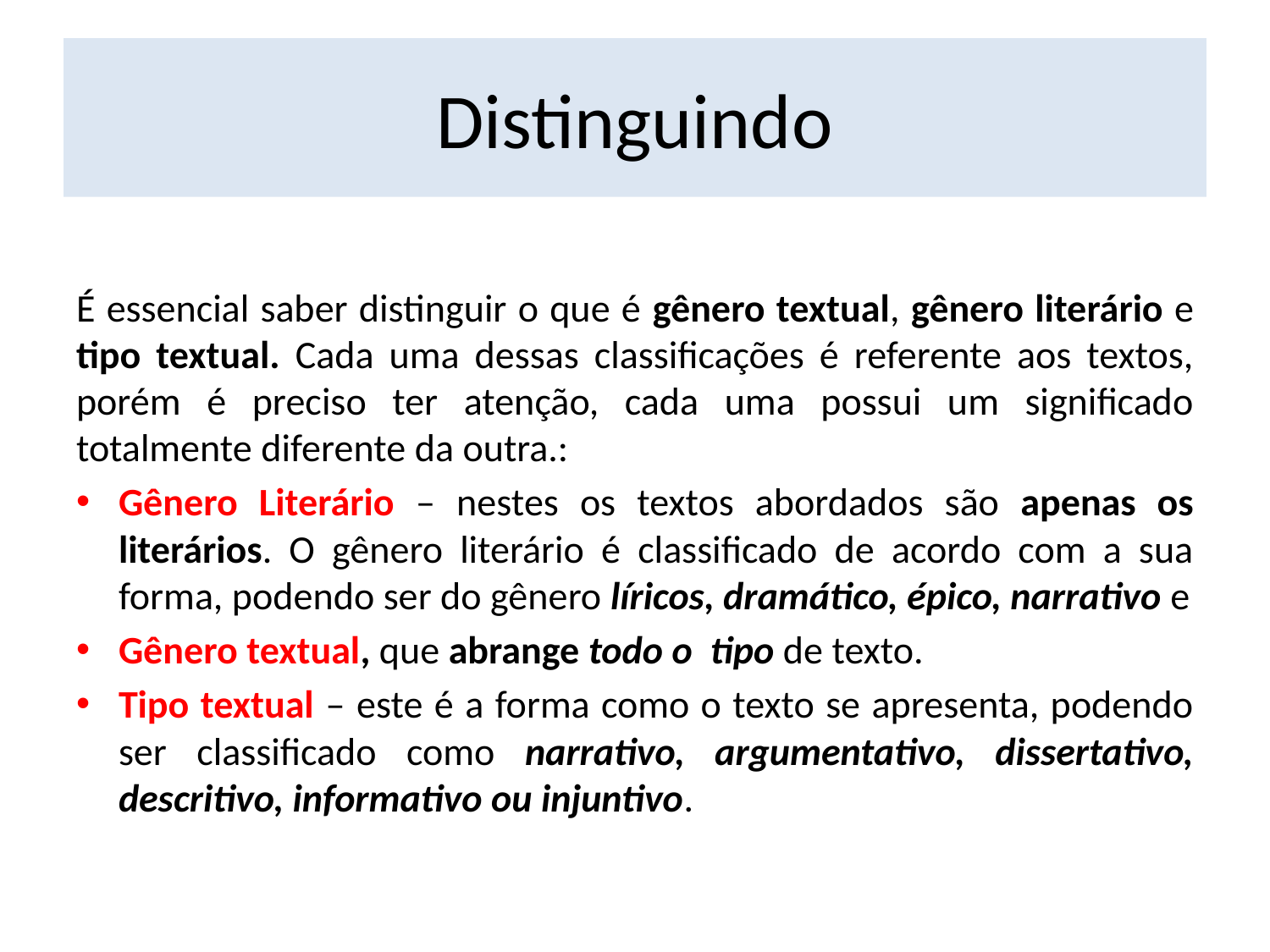

# Distinguindo

É essencial saber distinguir o que é gênero textual, gênero literário e tipo textual. Cada uma dessas classificações é referente aos textos, porém é preciso ter atenção, cada uma possui um significado totalmente diferente da outra.:
Gênero Literário – nestes os textos abordados são apenas os literários. O gênero literário é classificado de acordo com a sua forma, podendo ser do gênero líricos, dramático, épico, narrativo e
Gênero textual, que abrange todo o  tipo de texto.
Tipo textual – este é a forma como o texto se apresenta, podendo ser classificado como narrativo, argumentativo, dissertativo, descritivo, informativo ou injuntivo.